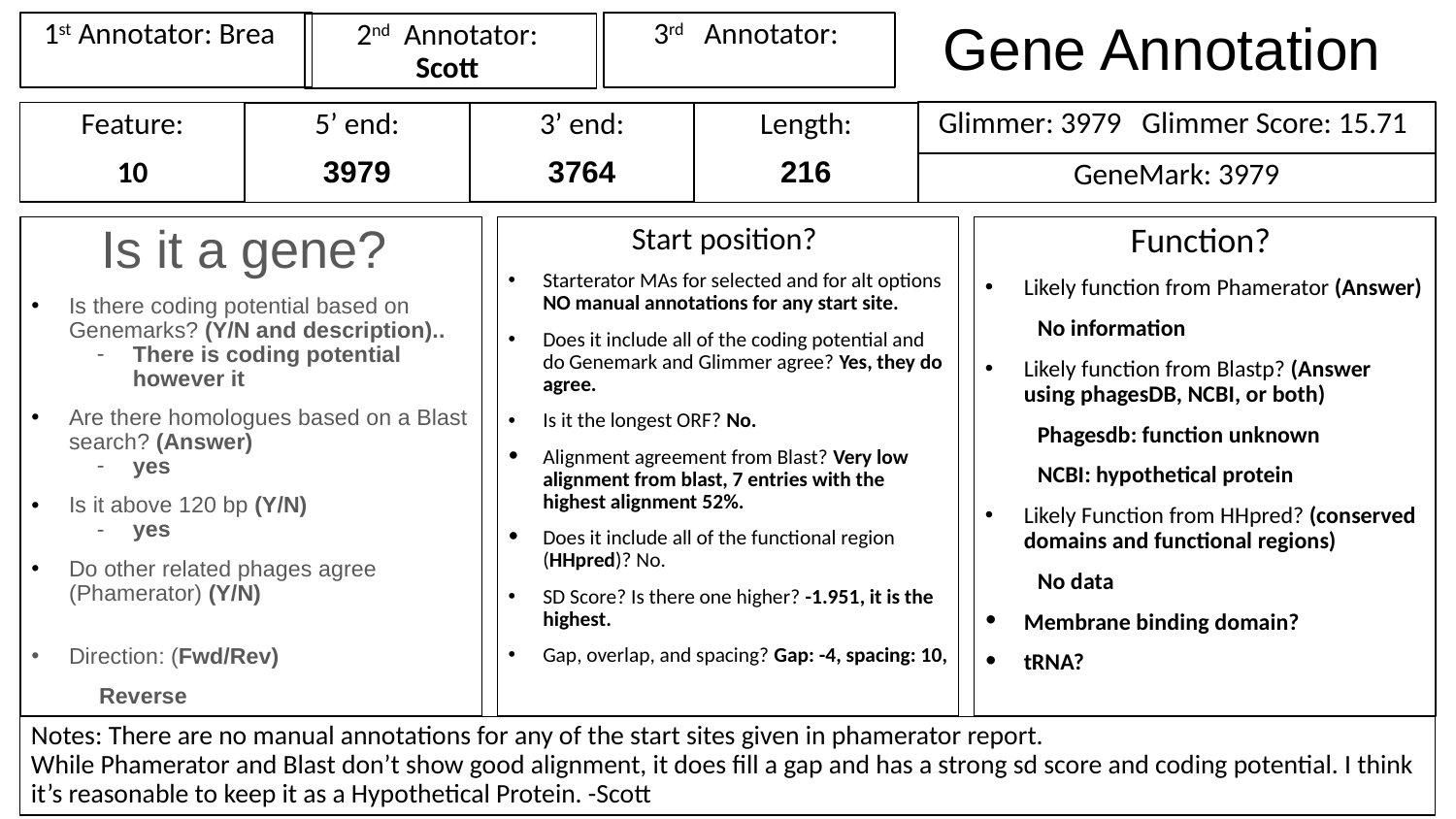

# Gene Annotation
1st Annotator: Brea
3rd   Annotator:
2nd  Annotator:
Scott
Glimmer: 3979   Glimmer Score: 15.71
Feature:
10
3’ end:
3764
Length:
216
5’ end:
3979
GeneMark: 3979
Is it a gene?
Is there coding potential based on Genemarks? (Y/N and description)..
There is coding potential however it
Are there homologues based on a Blast search? (Answer)
yes
Is it above 120 bp (Y/N)
yes
Do other related phages agree (Phamerator) (Y/N)

Direction: (Fwd/Rev)
Reverse
Start position?
Starterator MAs for selected and for alt options NO manual annotations for any start site.
Does it include all of the coding potential and do Genemark and Glimmer agree? Yes, they do agree.
Is it the longest ORF? No.
Alignment agreement from Blast? Very low alignment from blast, 7 entries with the highest alignment 52%.
Does it include all of the functional region (HHpred)? No.
SD Score? Is there one higher? -1.951, it is the highest.
Gap, overlap, and spacing? Gap: -4, spacing: 10,
Function?
Likely function from Phamerator (Answer)
No information
Likely function from Blastp? (Answer using phagesDB, NCBI, or both)
Phagesdb: function unknown
NCBI: hypothetical protein
Likely Function from HHpred? (conserved domains and functional regions)
No data
Membrane binding domain?
tRNA?

Notes: There are no manual annotations for any of the start sites given in phamerator report.
While Phamerator and Blast don’t show good alignment, it does fill a gap and has a strong sd score and coding potential. I think it’s reasonable to keep it as a Hypothetical Protein. -Scott